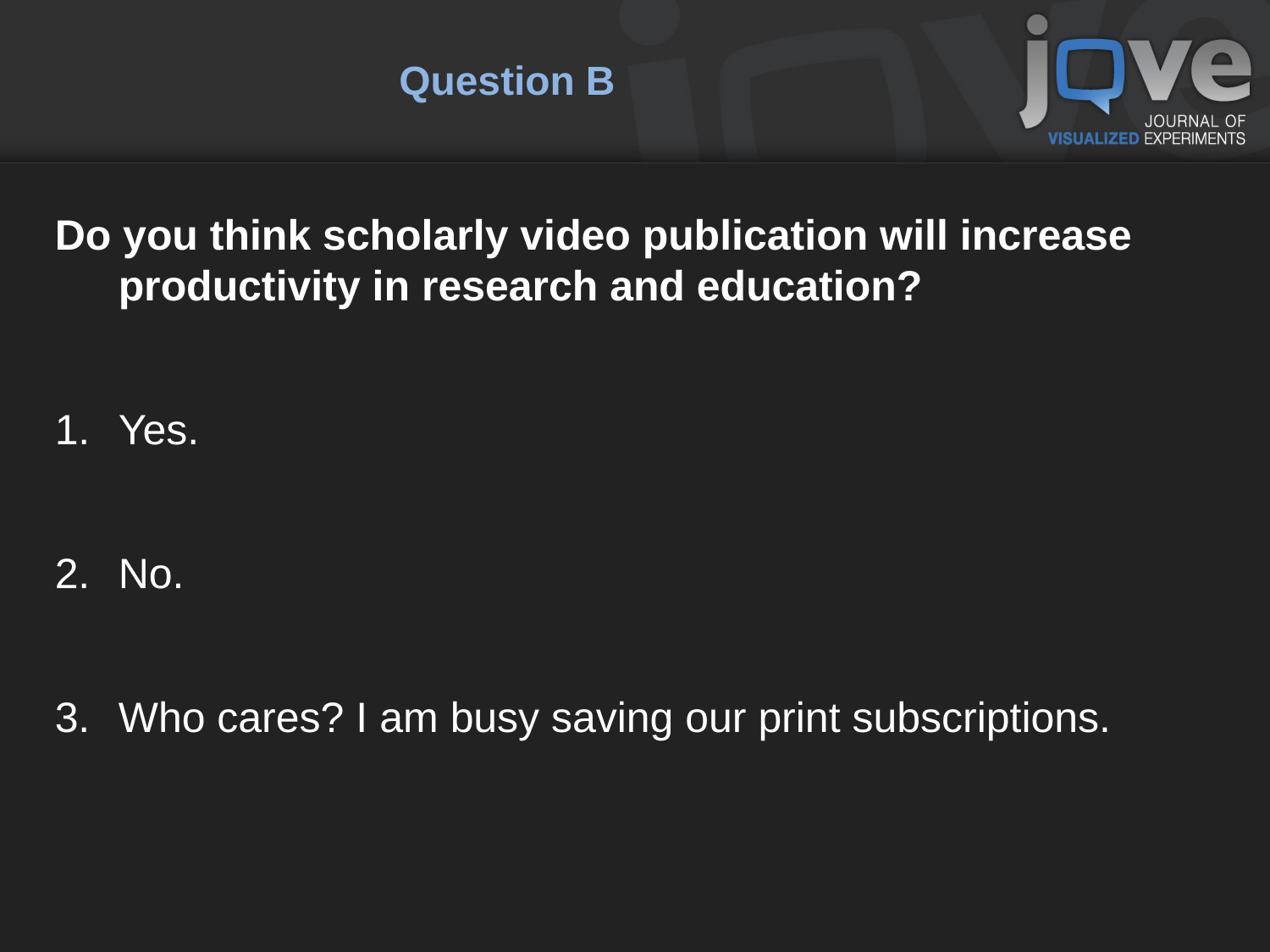

# Question B
Do you think scholarly video publication will increase productivity in research and education?

Yes.

No.

Who cares? I am busy saving our print subscriptions.